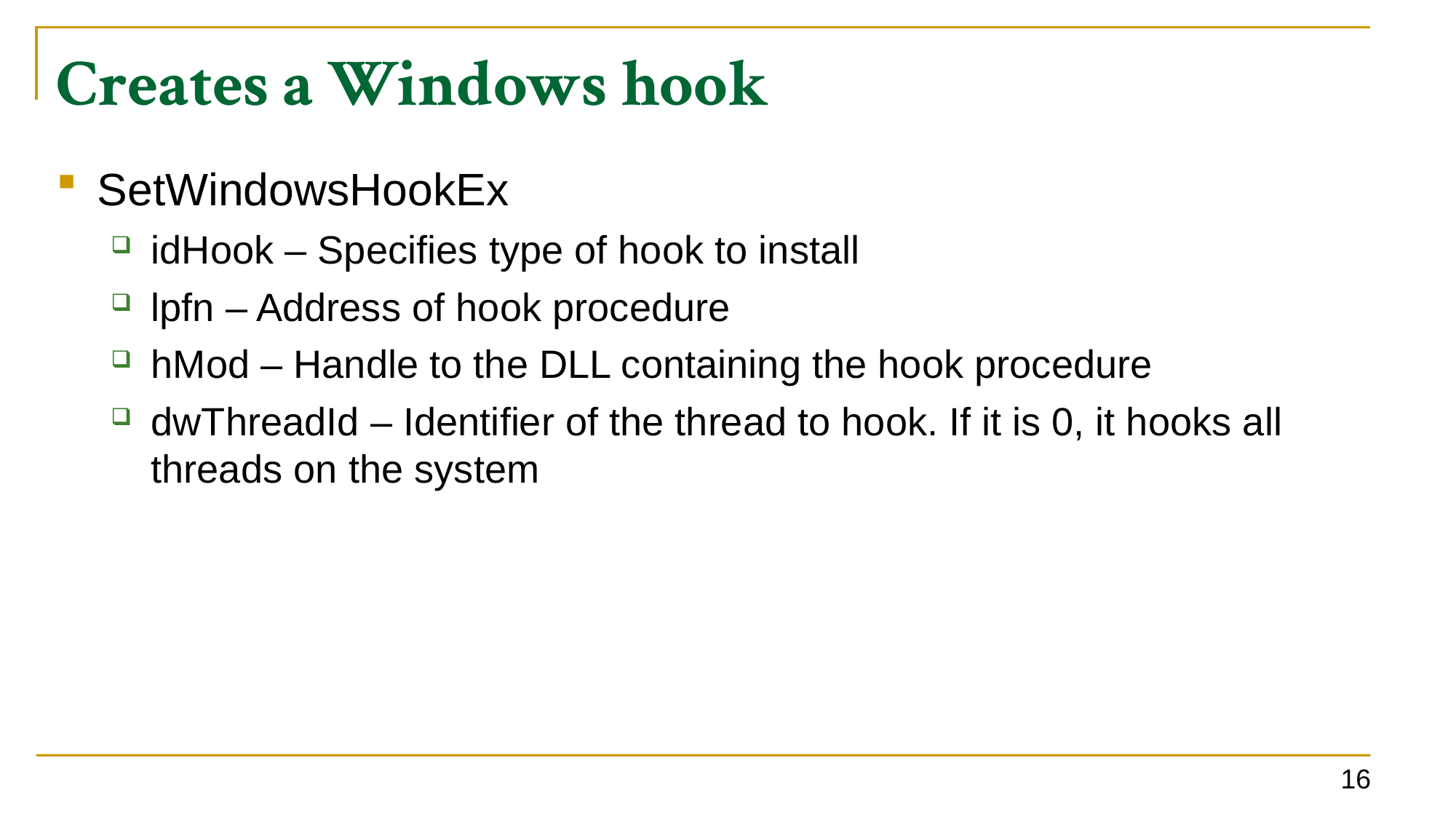

# Creates a Windows hook
SetWindowsHookEx
idHook – Specifies type of hook to install
lpfn – Address of hook procedure
hMod – Handle to the DLL containing the hook procedure
dwThreadId – Identifier of the thread to hook. If it is 0, it hooks all threads on the system